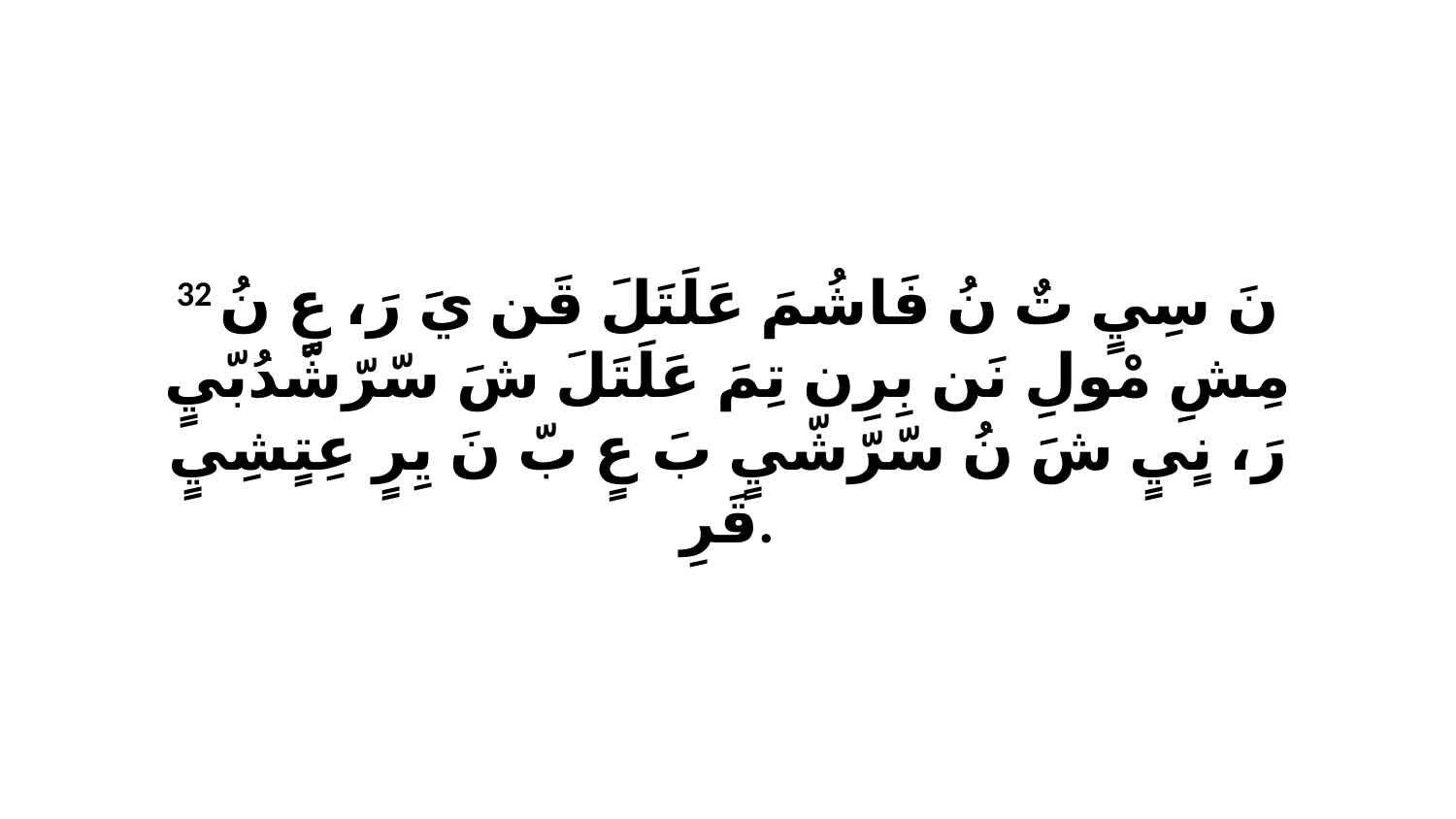

32 نَ سِيٍ تٌ نُ فَاشُمَ عَلَتَلَ قَن يَ رَ، عٍ نُ مِشِ مْولِ نَن بِرِن تِمَ عَلَتَلَ شَ سّرّشّدُبّيٍ رَ، نٍيٍ شَ نُ سّرّشّيٍ بَ عٍ بّ نَ يِرٍ عِتٍشِيٍ قَرِ.